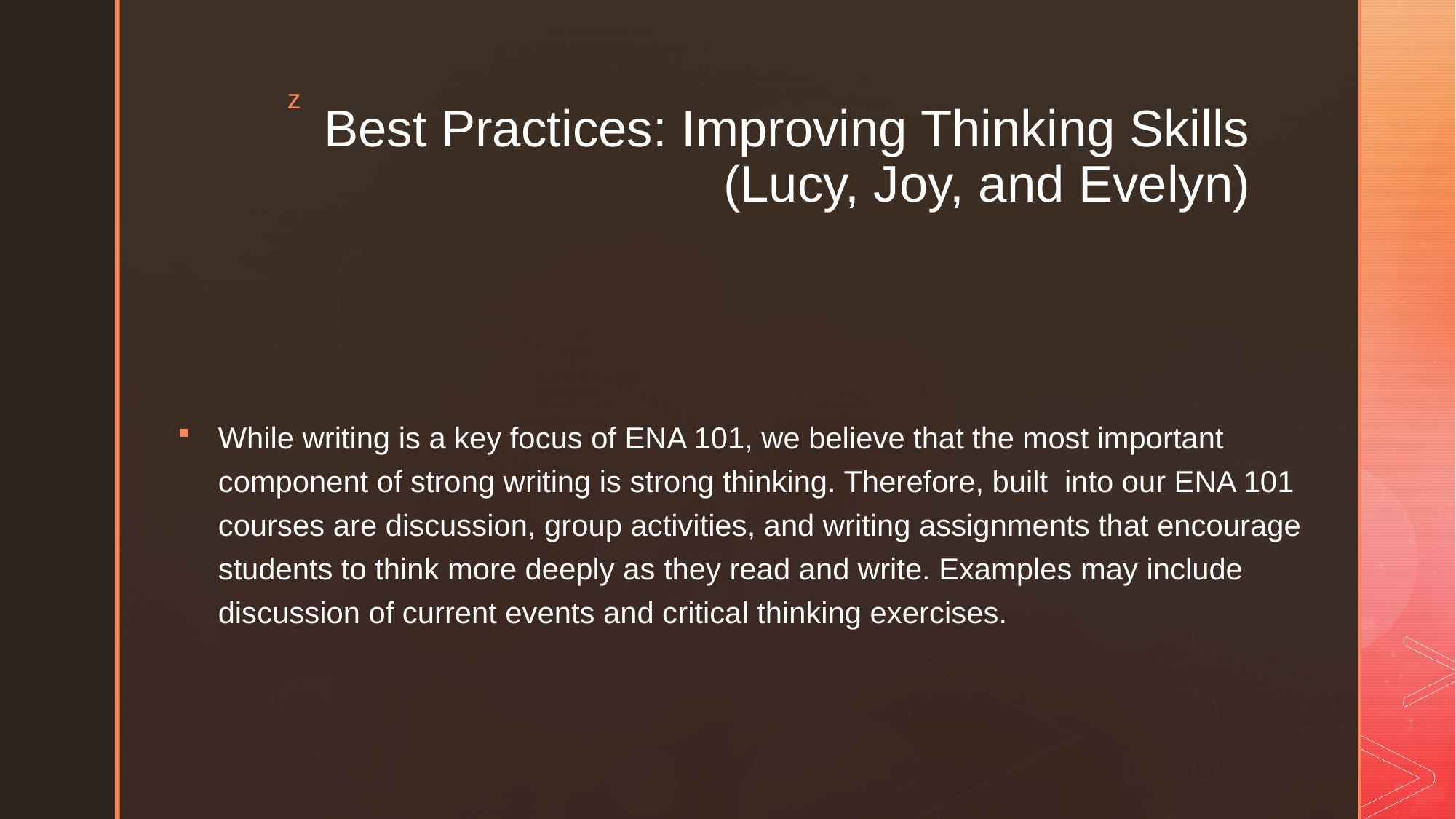

# Best Practices: Improving Thinking Skills (Lucy, Joy, and Evelyn)
While writing is a key focus of ENA 101, we believe that the most important component of strong writing is strong thinking. Therefore, built  into our ENA 101 courses are discussion, group activities, and writing assignments that encourage students to think more deeply as they read and write. Examples may include discussion of current events and critical thinking exercises.